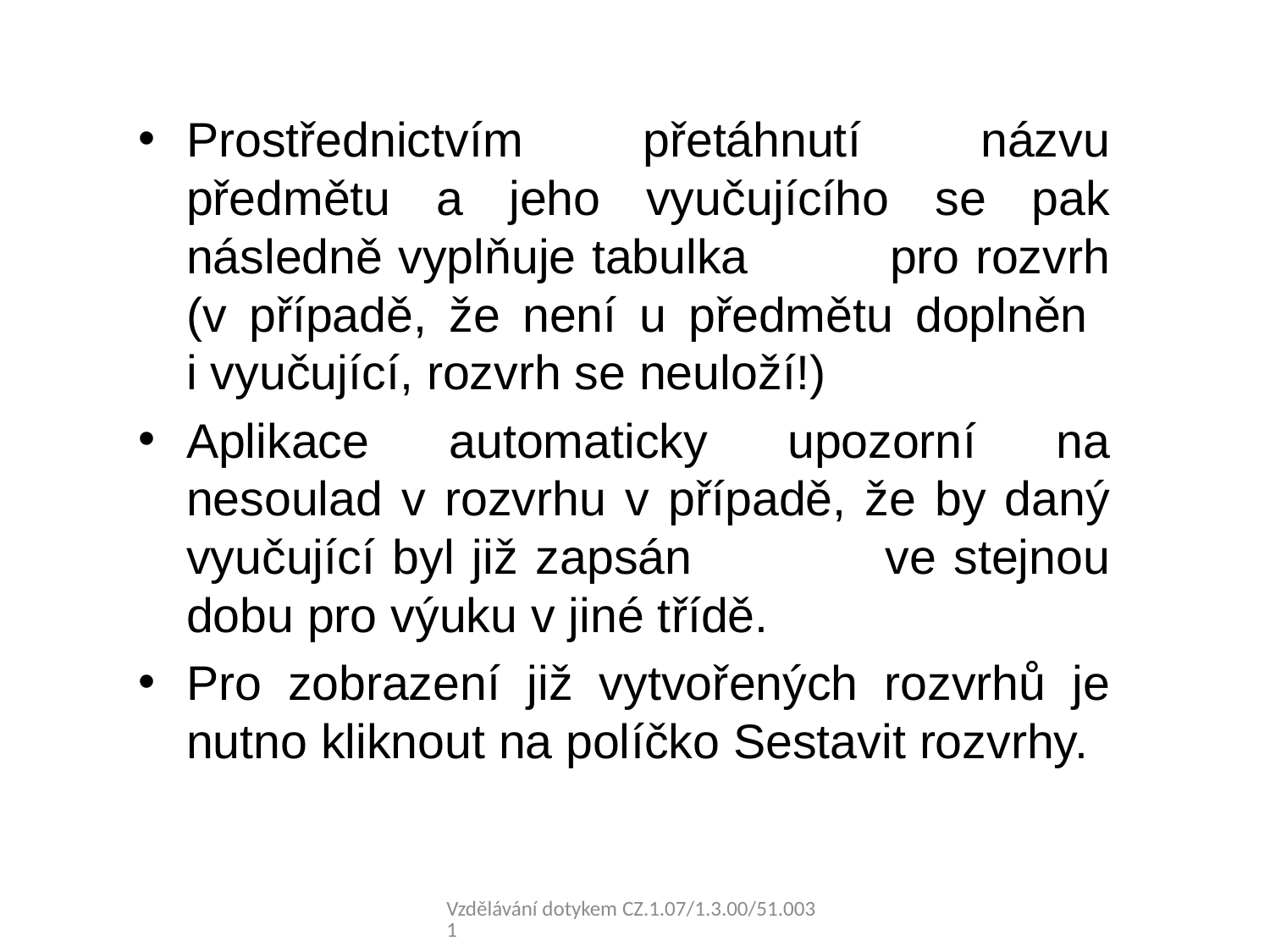

Prostřednictvím přetáhnutí názvu předmětu a jeho vyučujícího se pak následně vyplňuje tabulka         pro rozvrh (v případě, že není u předmětu doplněn
i vyučující, rozvrh se neuloží!)
Aplikace automaticky upozorní na nesoulad v rozvrhu v případě, že by daný vyučující byl již zapsán           ve stejnou dobu pro výuku v jiné třídě.
Pro zobrazení již vytvořených rozvrhů je nutno kliknout na políčko Sestavit rozvrhy.

Vzdělávání dotykem CZ.1.07/1.3.00/51.0031